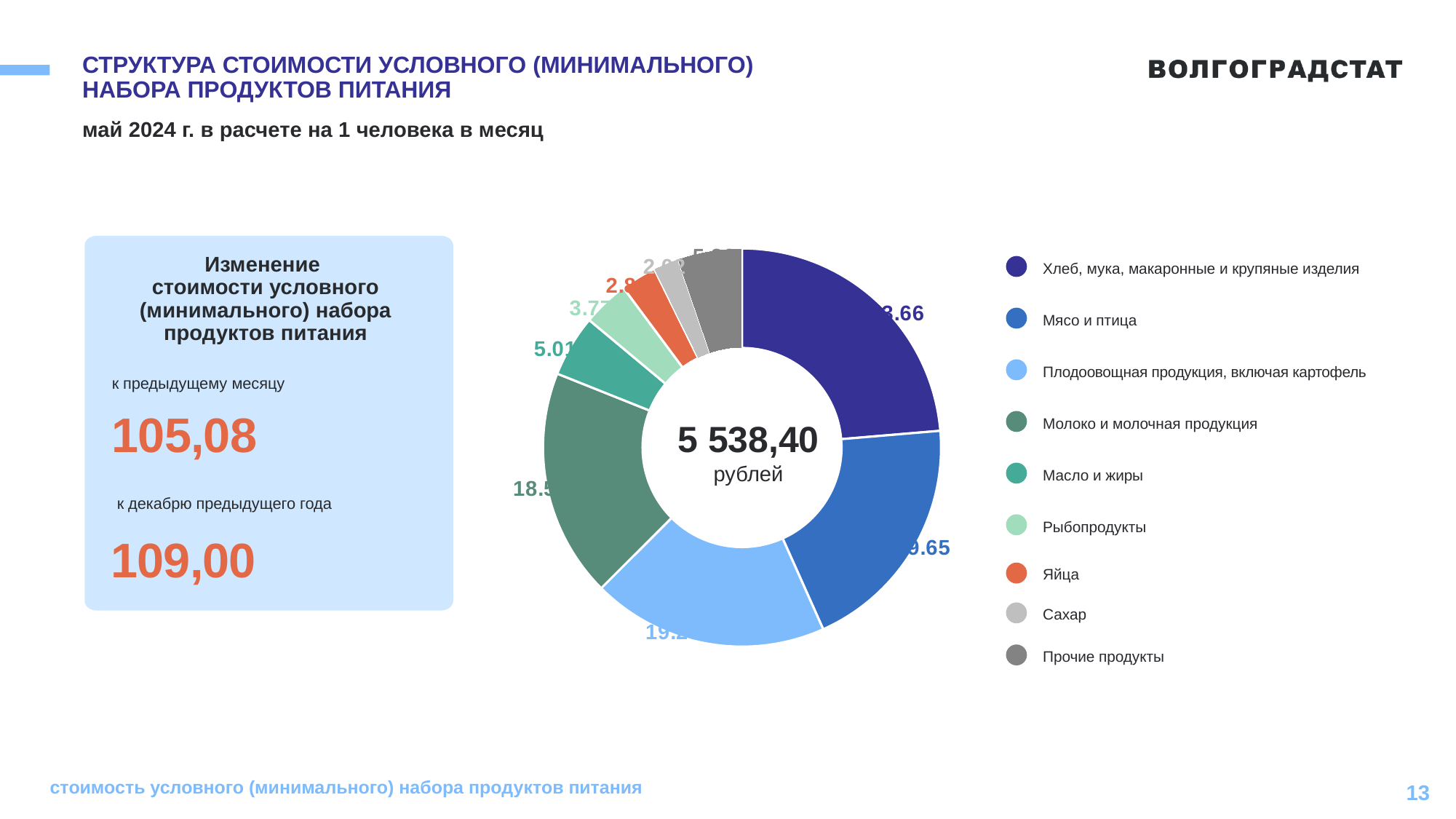

# СТРУКТУРА СТОИМОСТИ УСЛОВНОГО (МИНИМАЛЬНОГО) НАБОРА ПРОДУКТОВ ПИТАНИЯ
май 2024 г. в расчете на 1 человека в месяц

### Chart

| Category | Продажи |
|---|---|
| Хлеб, мука, макаронные и крупяные изделия | 23.66 |
| Мясо и птица | 19.65 |
| Плодоовощная продукция, включая картофель | 19.2 |
| Молоко и молочная продукция | 18.54 |
| Масло и жиры | 5.01 |
| Рыбопродукты | 3.77 |
| Яйца | 2.89 |
| Сахар | 2.02 |
| Прочие продукты | 5.26 |
Изменение
стоимости условного (минимального) набора продуктов питания

Хлеб, мука, макаронные и крупяные изделия

Мясо и птица

Плодоовощная продукция, включая картофель
к предыдущему месяцу
105,08
5 538,40
рублей

Молоко и молочная продукция

Масло и жиры
к декабрю предыдущего года
109,00

Рыбопродукты

Яйца

Сахар

Прочие продукты
стоимость условного (минимального) набора продуктов питания